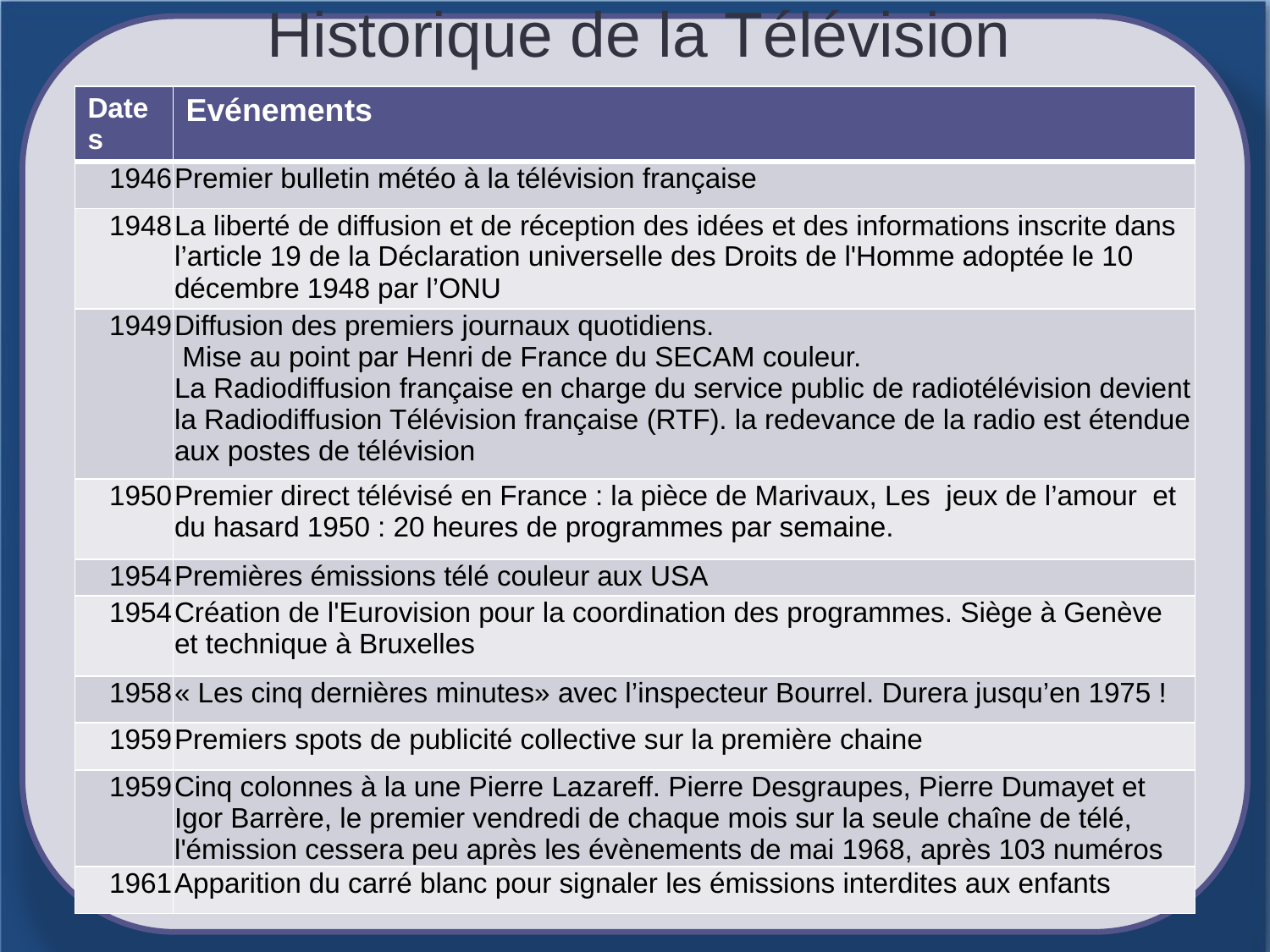

# Historique de la Télévision
| Dates | Evénements |
| --- | --- |
| 1946 | Premier bulletin météo à la télévision française |
| 1948 | La liberté de diffusion et de réception des idées et des informations inscrite dans l’article 19 de la Déclaration universelle des Droits de l'Homme adoptée le 10 décembre 1948 par l’ONU |
| 1949 | Diffusion des premiers journaux quotidiens. Mise au point par Henri de France du SECAM couleur. La Radiodiffusion française en charge du service public de radiotélévision devient la Radiodiffusion Télévision française (RTF). la redevance de la radio est étendue aux postes de télévision |
| 1950 | Premier direct télévisé en France : la pièce de Marivaux, Les jeux de l’amour et du hasard 1950 : 20 heures de programmes par semaine. |
| 1954 | Premières émissions télé couleur aux USA |
| 1954 | Création de l'Eurovision pour la coordination des programmes. Siège à Genève et technique à Bruxelles |
| 1958 | « Les cinq dernières minutes» avec l’inspecteur Bourrel. Durera jusqu’en 1975 ! |
| 1959 | Premiers spots de publicité collective sur la première chaine |
| 1959 | Cinq colonnes à la une Pierre Lazareff. Pierre Desgraupes, Pierre Dumayet et Igor Barrère, le premier vendredi de chaque mois sur la seule chaîne de télé, l'émission cessera peu après les évènements de mai 1968, après 103 numéros |
| 1961 | Apparition du carré blanc pour signaler les émissions interdites aux enfants |